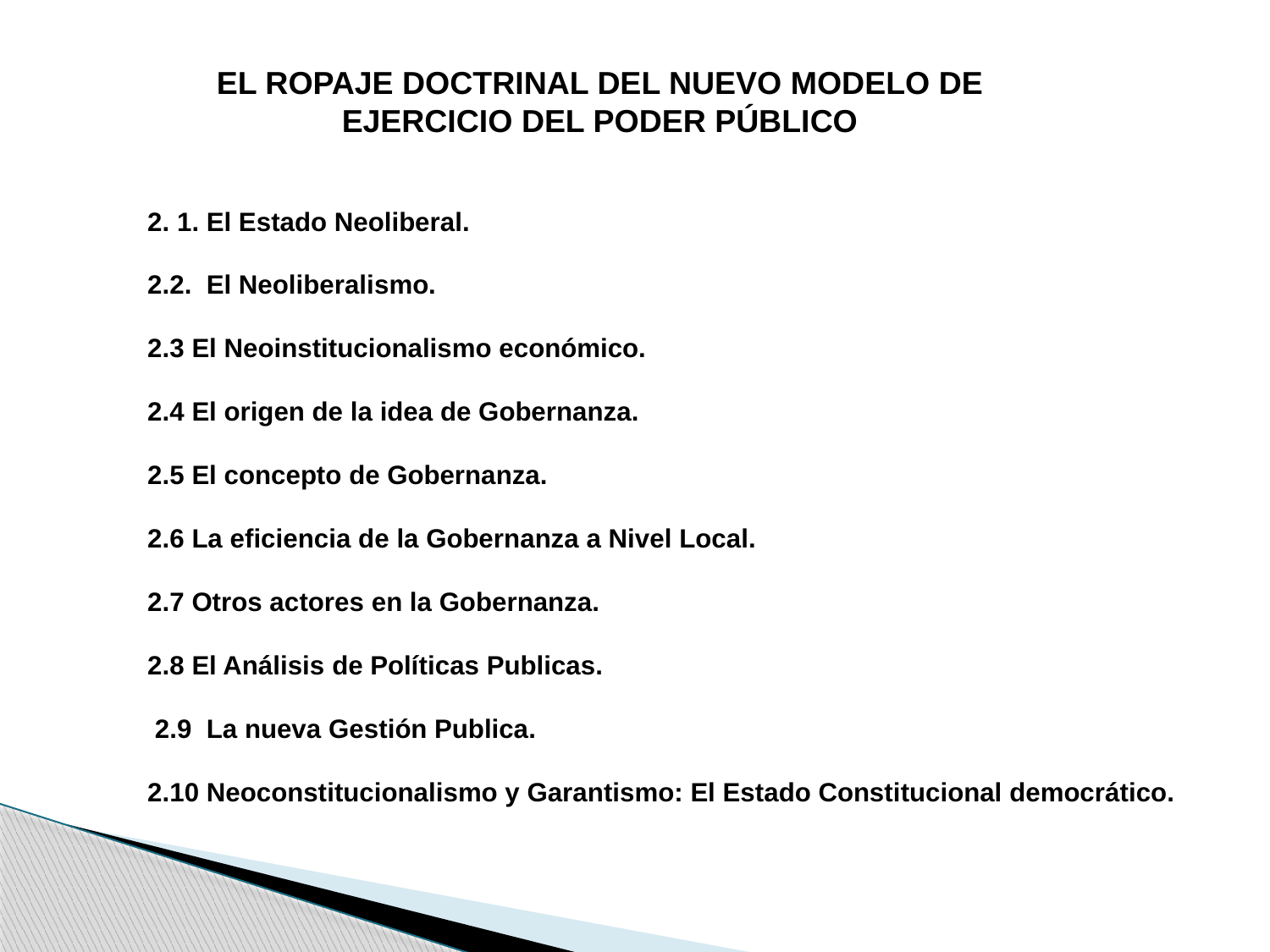

EL ROPAJE DOCTRINAL DEL NUEVO MODELO DE EJERCICIO DEL PODER PÚBLICO

2. 1. El Estado Neoliberal.

2.2.  El Neoliberalismo.

2.3 El Neoinstitucionalismo económico.

2.4 El origen de la idea de Gobernanza.

2.5 El concepto de Gobernanza.

2.6 La eficiencia de la Gobernanza a Nivel Local.

2.7 Otros actores en la Gobernanza.

2.8 El Análisis de Políticas Publicas.

 2.9  La nueva Gestión Publica.

2.10 Neoconstitucionalismo y Garantismo: El Estado Constitucional democrático.